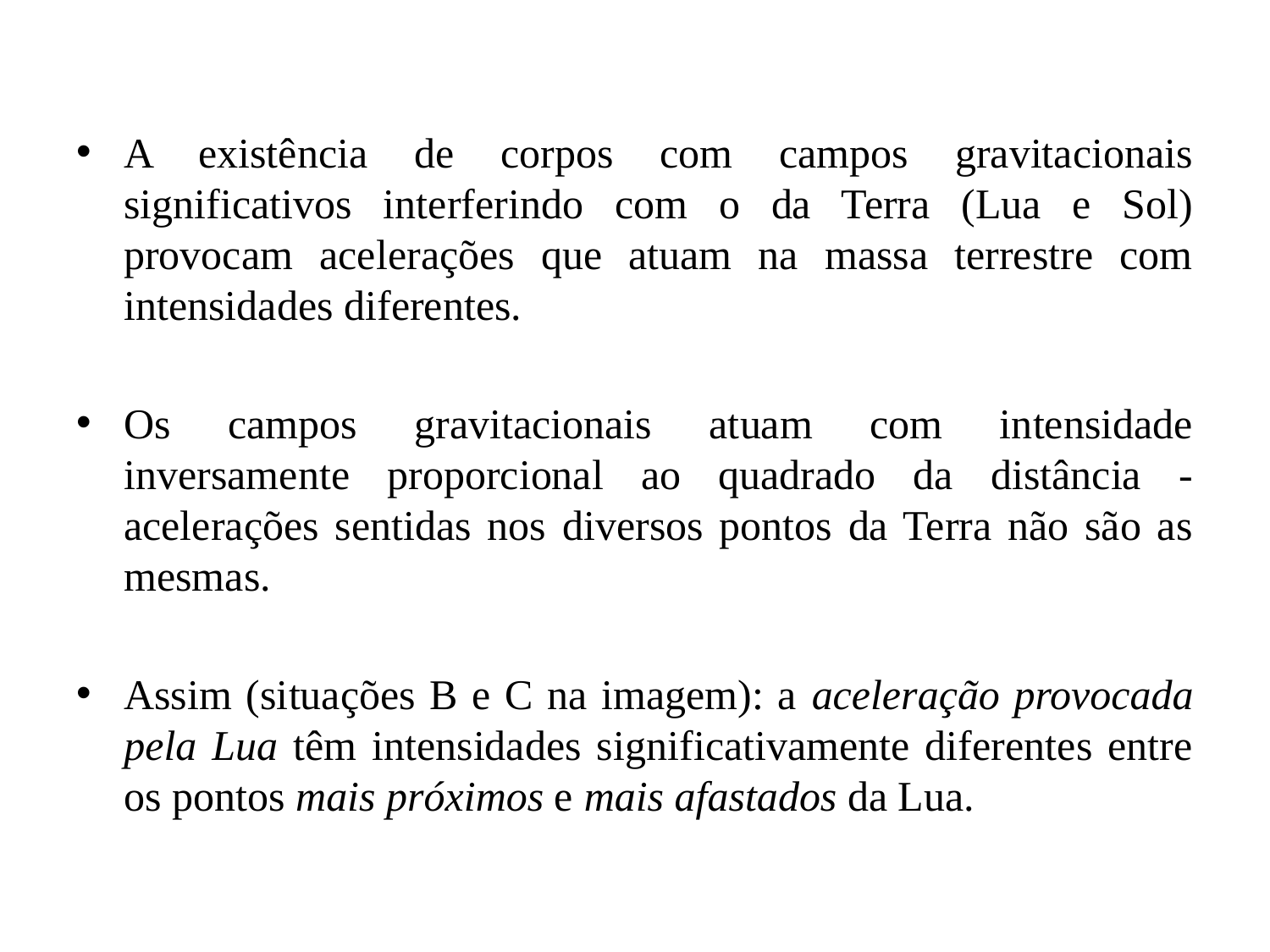

A existência de corpos com campos gravitacionais significativos interferindo com o da Terra (Lua e Sol) provocam acelerações que atuam na massa terrestre com intensidades diferentes.

Os campos gravitacionais atuam com intensidade inversamente proporcional ao quadrado da distância - acelerações sentidas nos diversos pontos da Terra não são as mesmas.

Assim (situações B e C na imagem): a aceleração provocada pela Lua têm intensidades significativamente diferentes entre os pontos mais próximos e mais afastados da Lua.